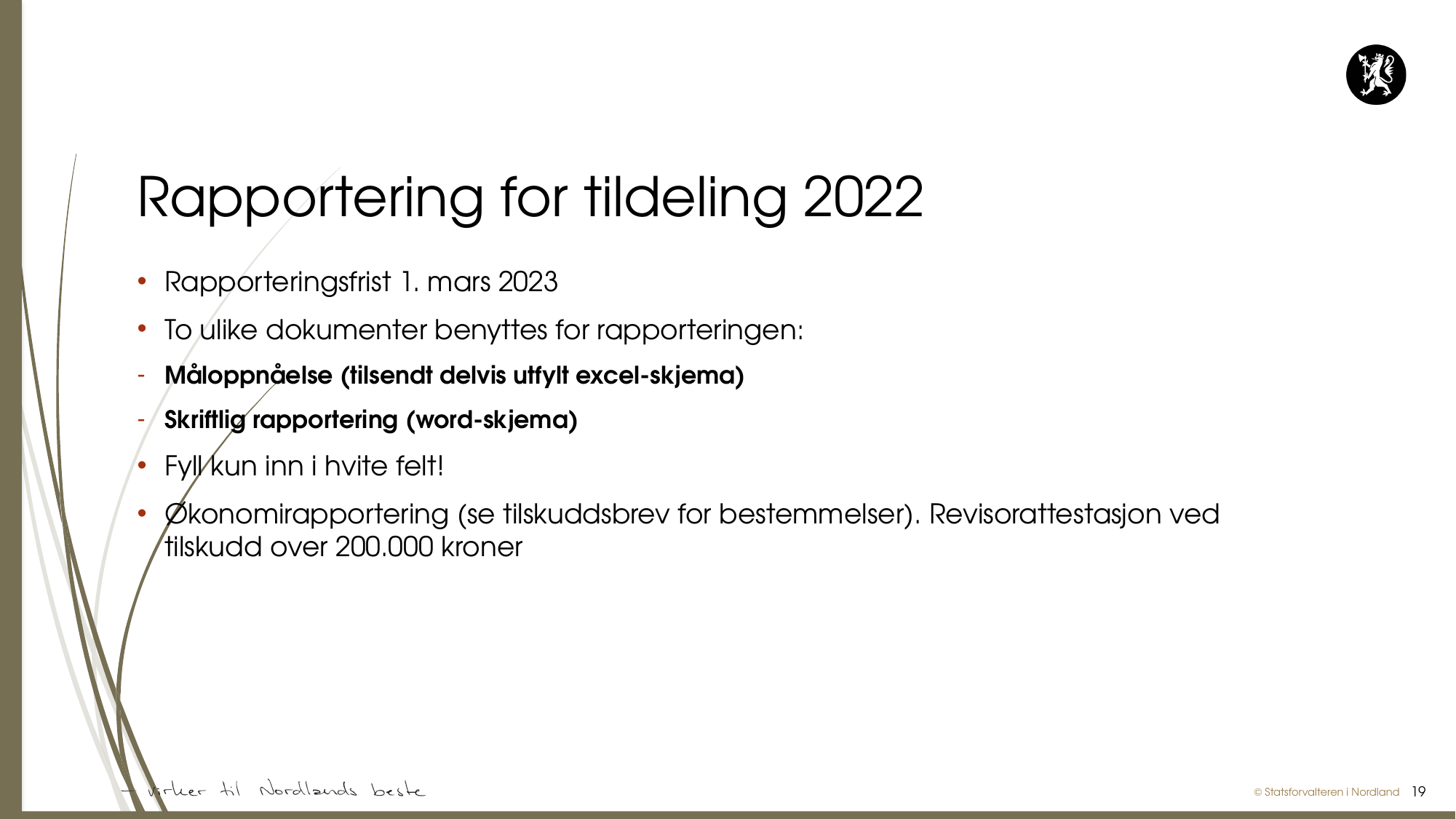

# Rapportering for tildeling 2022
Rapporteringsfrist 1. mars 2023
To ulike dokumenter benyttes for rapporteringen:
Måloppnåelse (tilsendt delvis utfylt excel-skjema)
Skriftlig rapportering (word-skjema)
Fyll kun inn i hvite felt!
Økonomirapportering (se tilskuddsbrev for bestemmelser). Revisorattestasjon ved tilskudd over 200.000 kroner